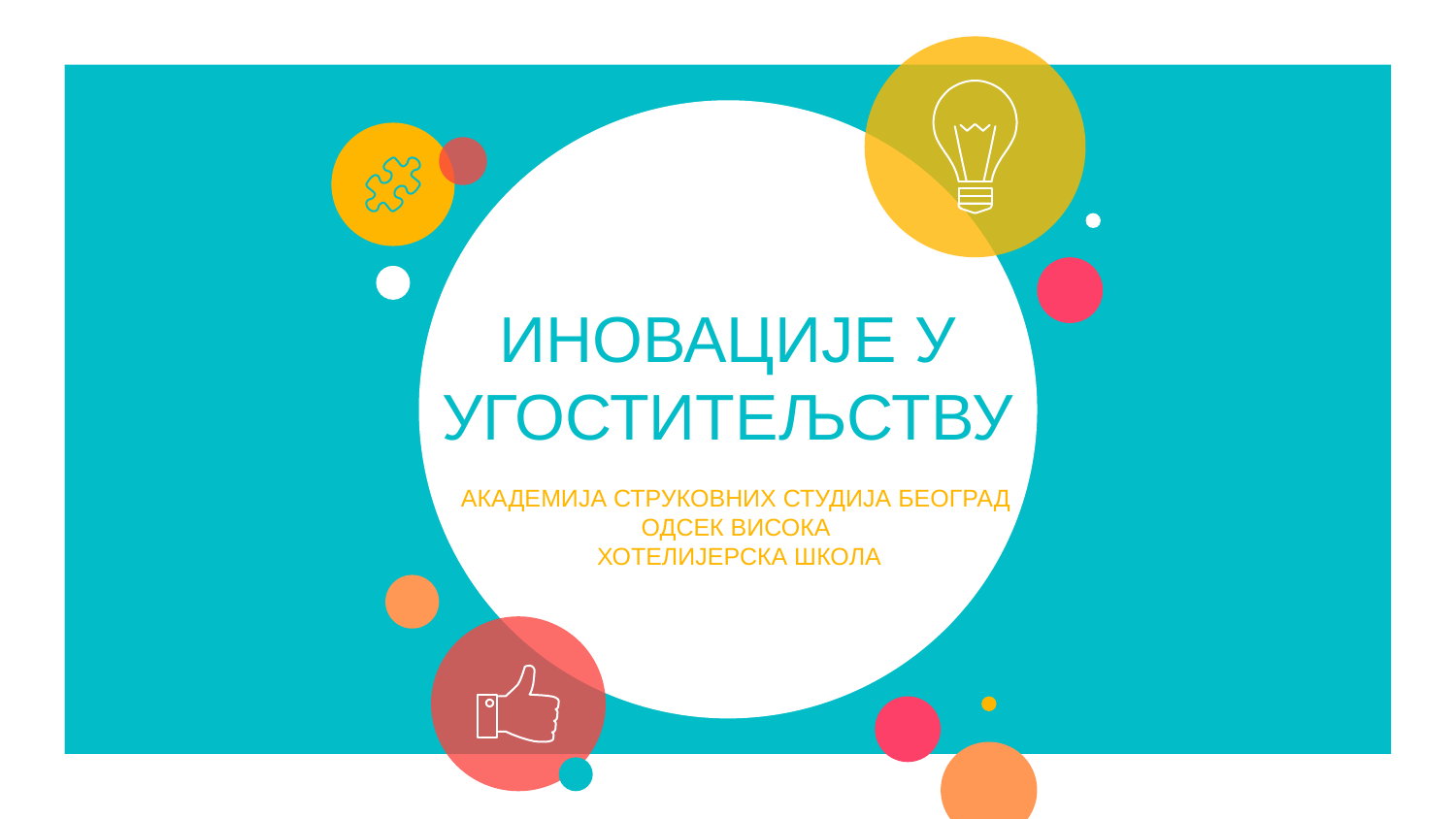

# ИНОВАЦИЈЕ У УГОСТИТЕЉСТВУ
АКАДЕМИЈА СТРУКОВНИХ СТУДИЈА БЕОГРАД
ОДСЕК ВИСОКА
 ХОТЕЛИЈЕРСКА ШКОЛА